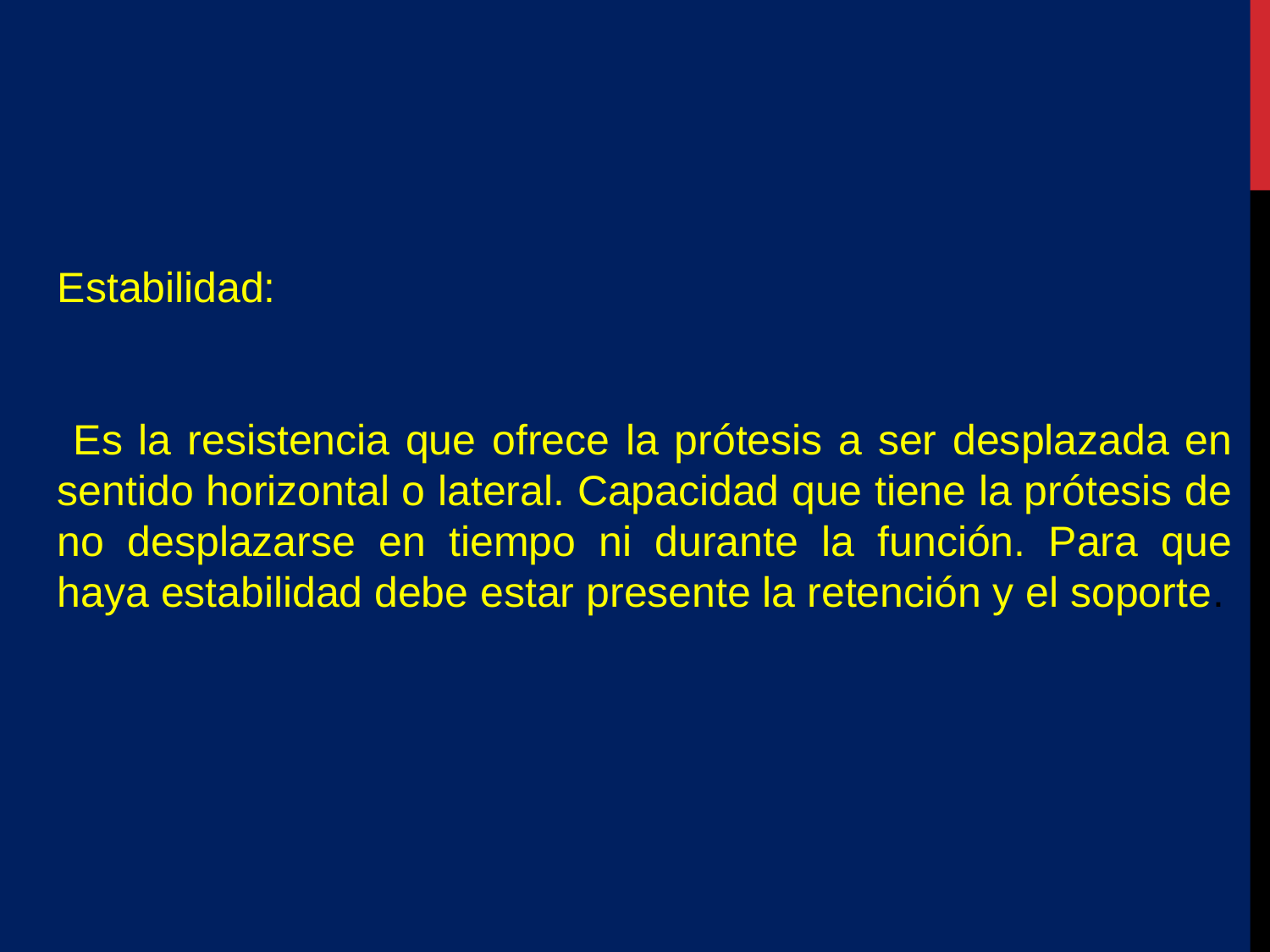

Estabilidad:

 Es la resistencia que ofrece la prótesis a ser desplazada en sentido horizontal o lateral. Capacidad que tiene la prótesis de no desplazarse en tiempo ni durante la función. Para que haya estabilidad debe estar presente la retención y el soporte.